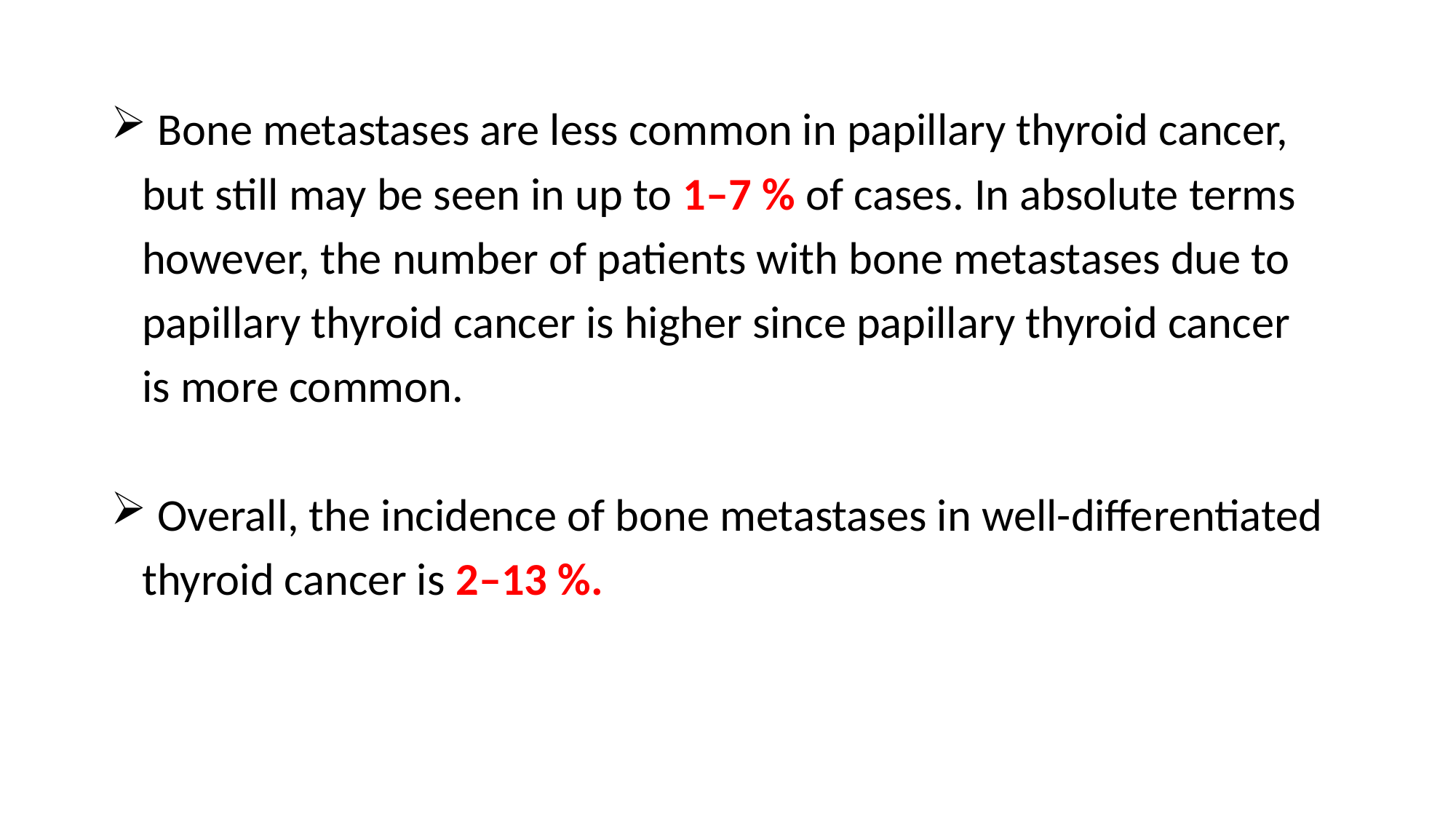

Bone metastases are less common in papillary thyroid cancer,
   but still may be seen in up to 1–7 % of cases. In absolute terms
   however, the number of patients with bone metastases due to
   papillary thyroid cancer is higher since papillary thyroid cancer
   is more common.

 Overall, the incidence of bone metastases in well-differentiated
   thyroid cancer is 2–13 %.